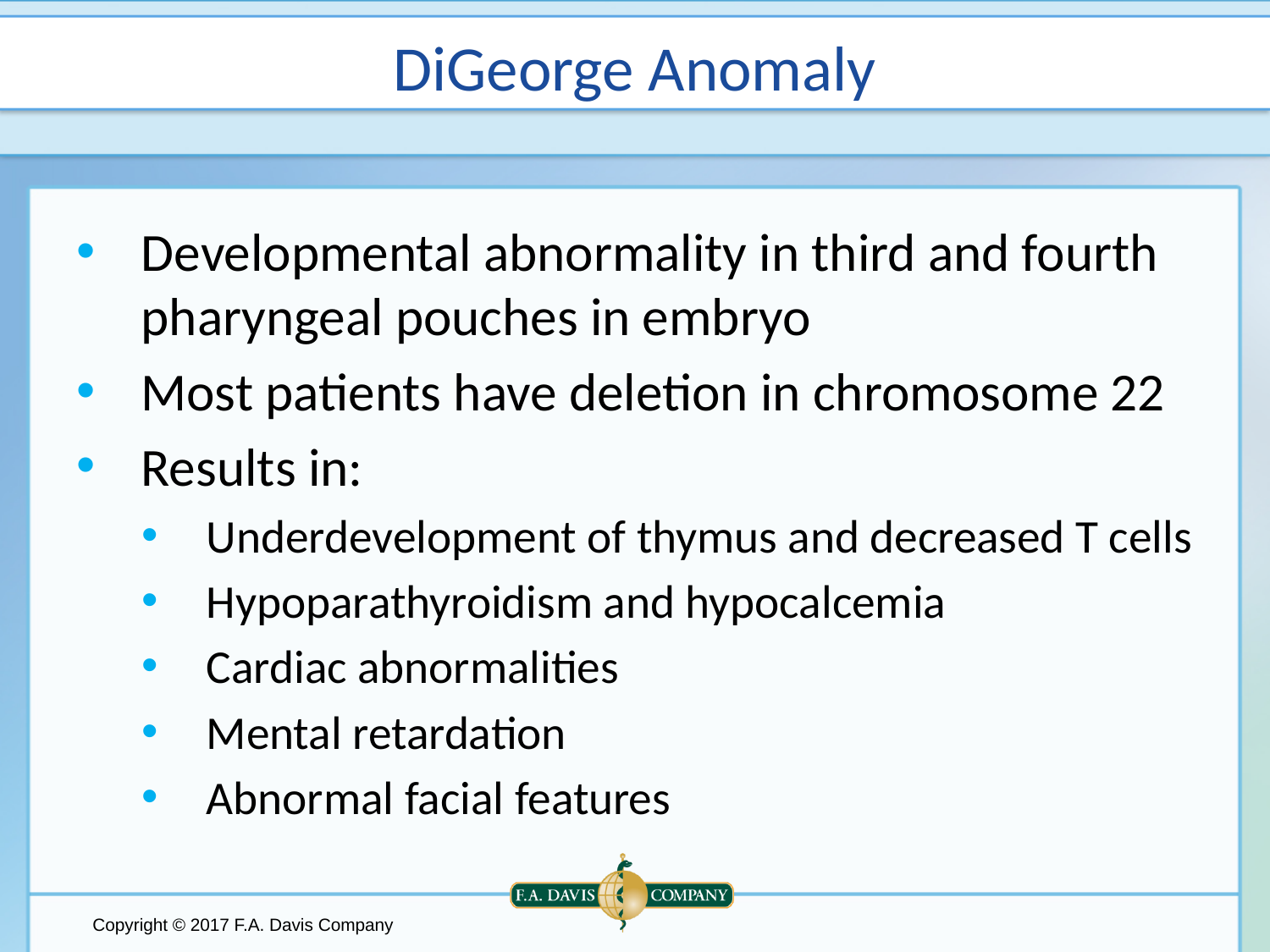

# DiGeorge Anomaly
Developmental abnormality in third and fourth pharyngeal pouches in embryo
Most patients have deletion in chromosome 22
Results in:
Underdevelopment of thymus and decreased T cells
Hypoparathyroidism and hypocalcemia
Cardiac abnormalities
Mental retardation
Abnormal facial features